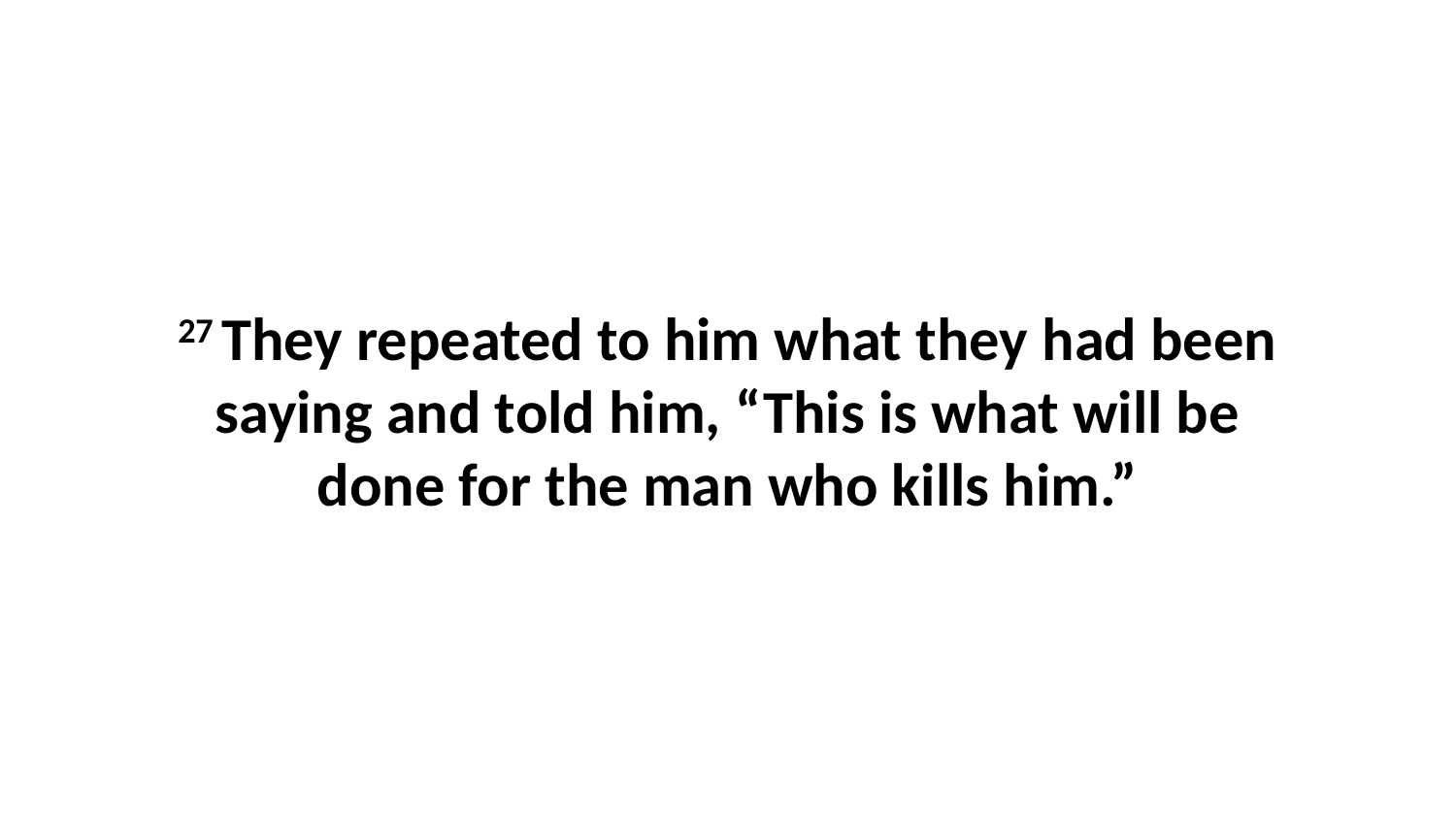

27 They repeated to him what they had been saying and told him, “This is what will be done for the man who kills him.”